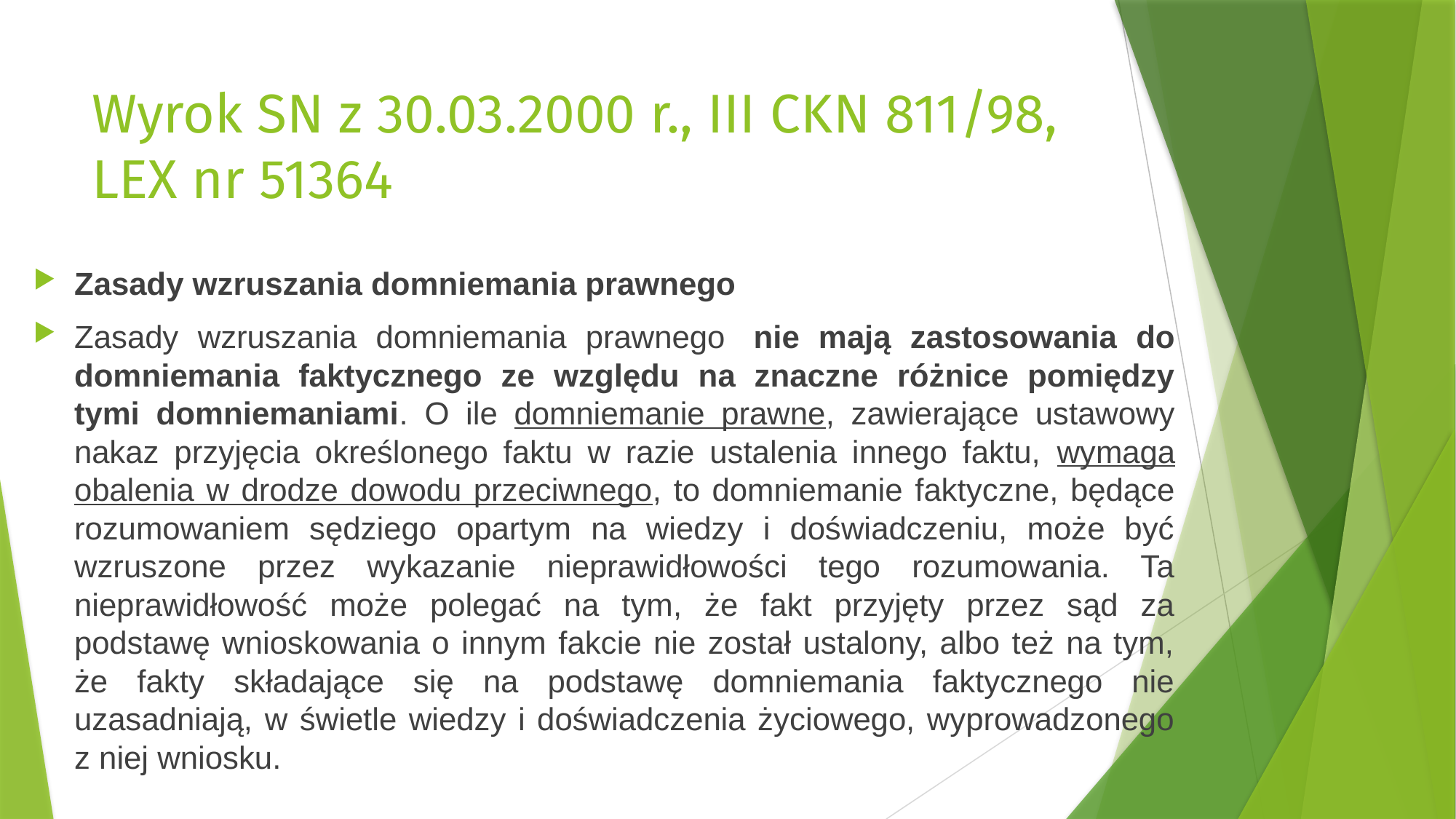

# Wyrok SN z 30.03.2000 r., III CKN 811/98, LEX nr 51364
Zasady wzruszania domniemania prawnego
Zasady wzruszania domniemania prawnego  nie mają zastosowania do domniemania faktycznego ze względu na znaczne różnice pomiędzy tymi domniemaniami. O ile domniemanie prawne, zawierające ustawowy nakaz przyjęcia określonego faktu w razie ustalenia innego faktu, wymaga obalenia w drodze dowodu przeciwnego, to domniemanie faktyczne, będące rozumowaniem sędziego opartym na wiedzy i doświadczeniu, może być wzruszone przez wykazanie nieprawidłowości tego rozumowania. Ta nieprawidłowość może polegać na tym, że fakt przyjęty przez sąd za podstawę wnioskowania o innym fakcie nie został ustalony, albo też na tym, że fakty składające się na podstawę domniemania faktycznego nie uzasadniają, w świetle wiedzy i doświadczenia życiowego, wyprowadzonego z niej wniosku.